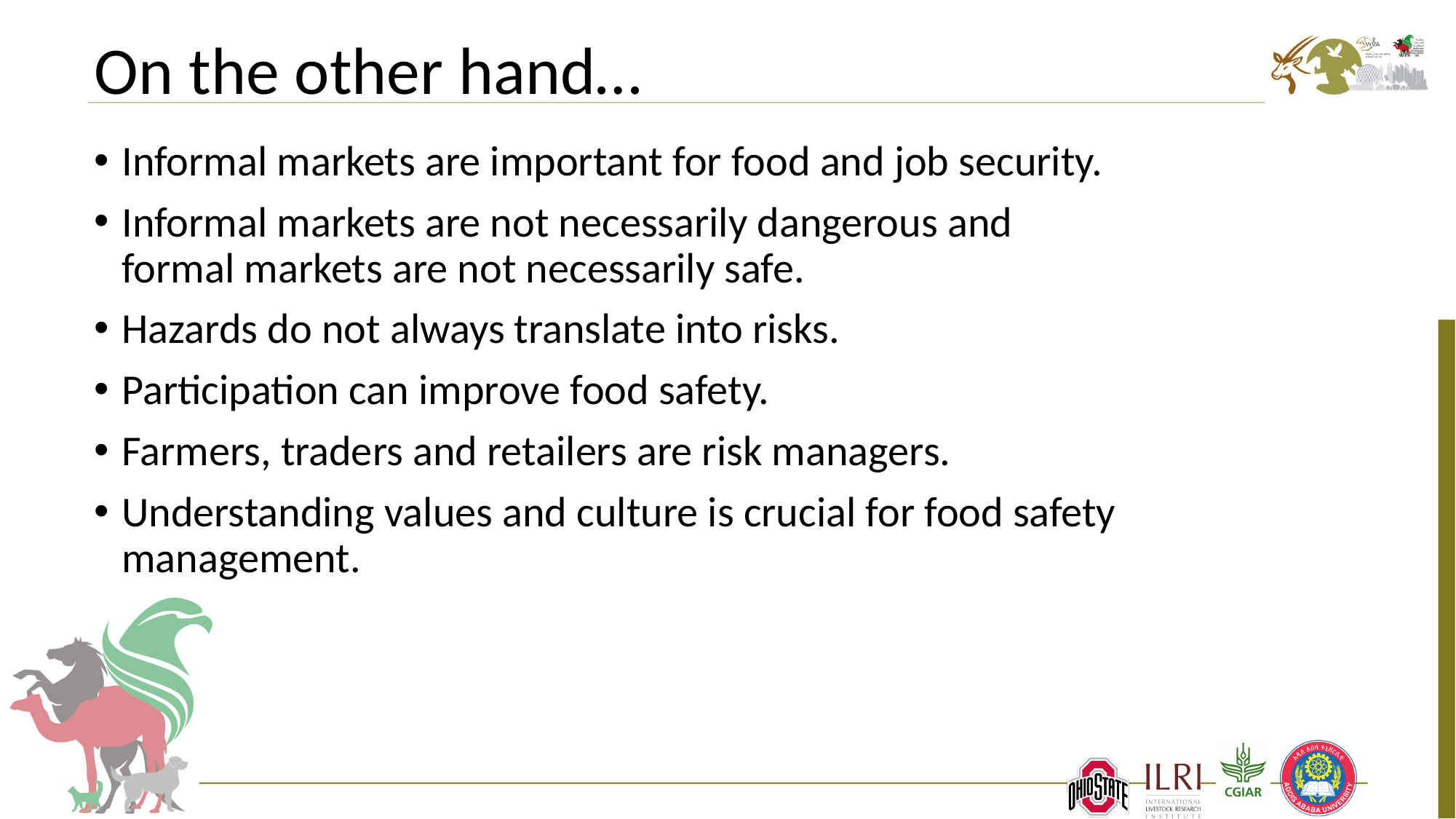

# On the other hand…
Informal markets are important for food and job security.
Informal markets are not necessarily dangerous and formal markets are not necessarily safe.
Hazards do not always translate into risks.
Participation can improve food safety.
Farmers, traders and retailers are risk managers.
Understanding values and culture is crucial for food safety management.